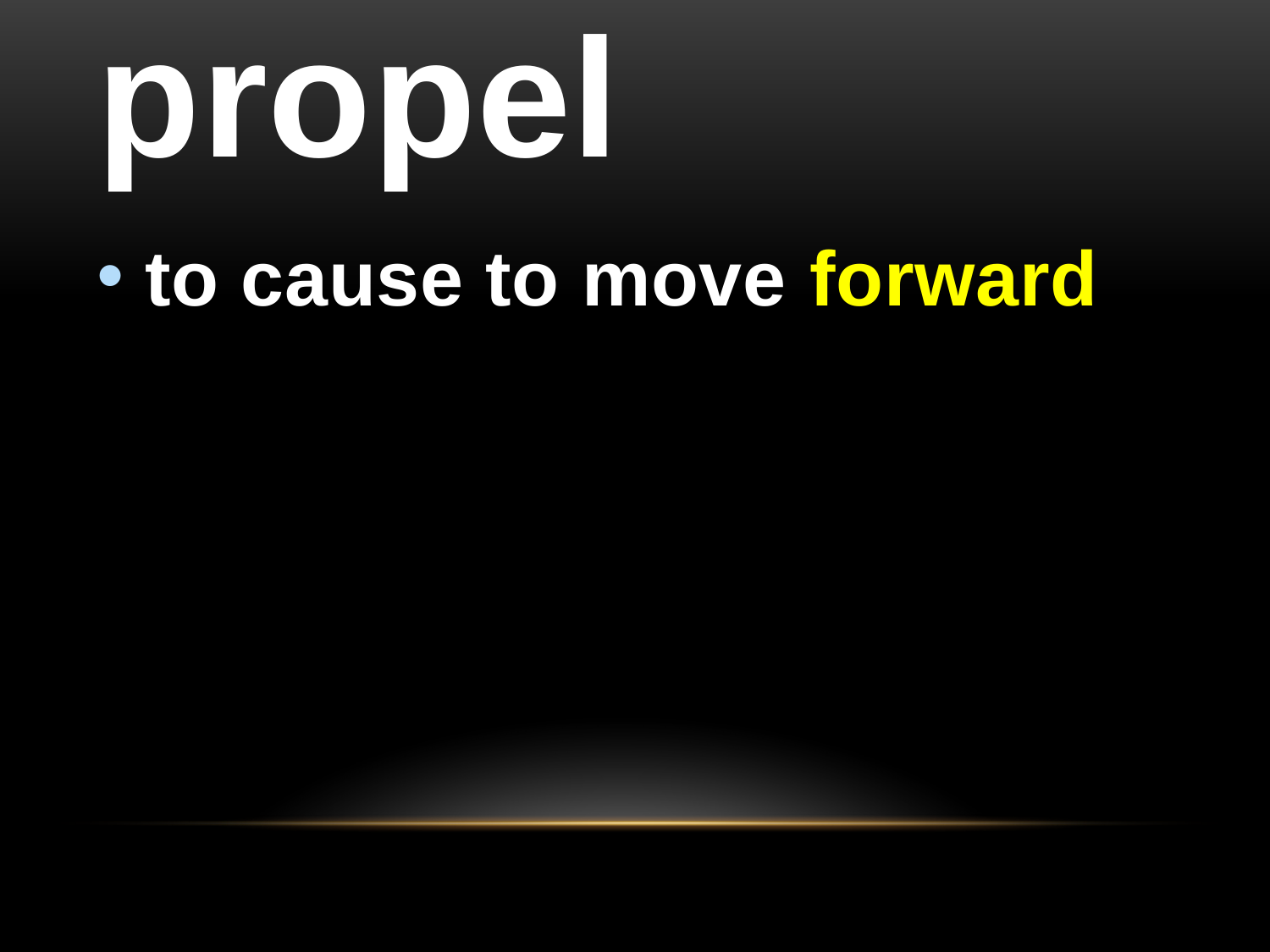

# propel
to cause to move forward